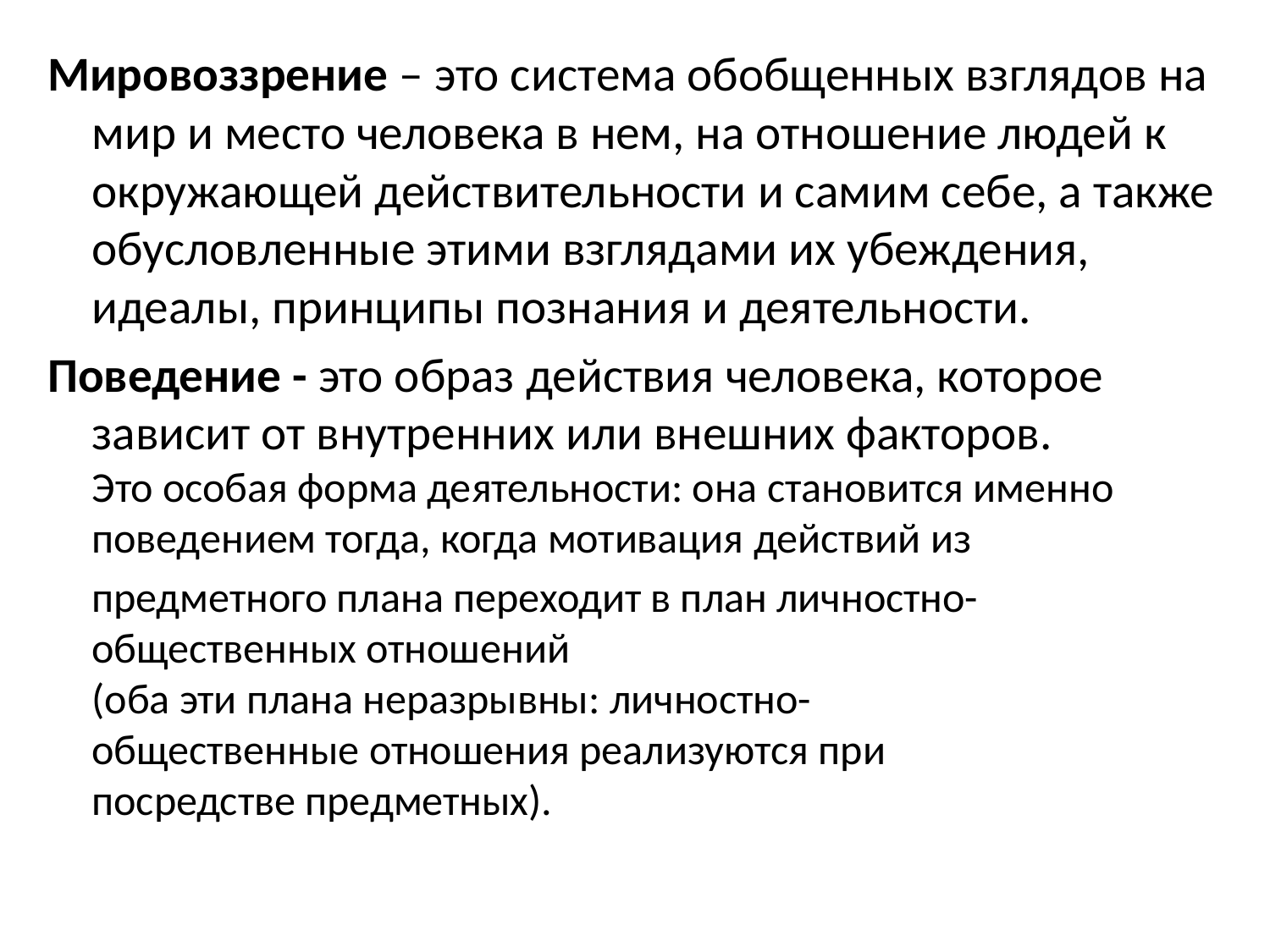

Мировоззрение – это система обобщенных взглядов на мир и место человека в нем, на отношение людей к окружающей действительности и самим себе, а также обусловленные этими взглядами их убеждения, идеалы, принципы познания и деятельности.
Поведение - это образ действия человека, которое зависит от внутренних или внешних факторов. Это особая форма деятельности: она становится именно поведением тогда, когда мотивация действий из
	предметного плана переходит в план личностно-общественных отношений (оба эти плана неразрывны: личностно-общественные отношения реализуются при посредстве предметных).